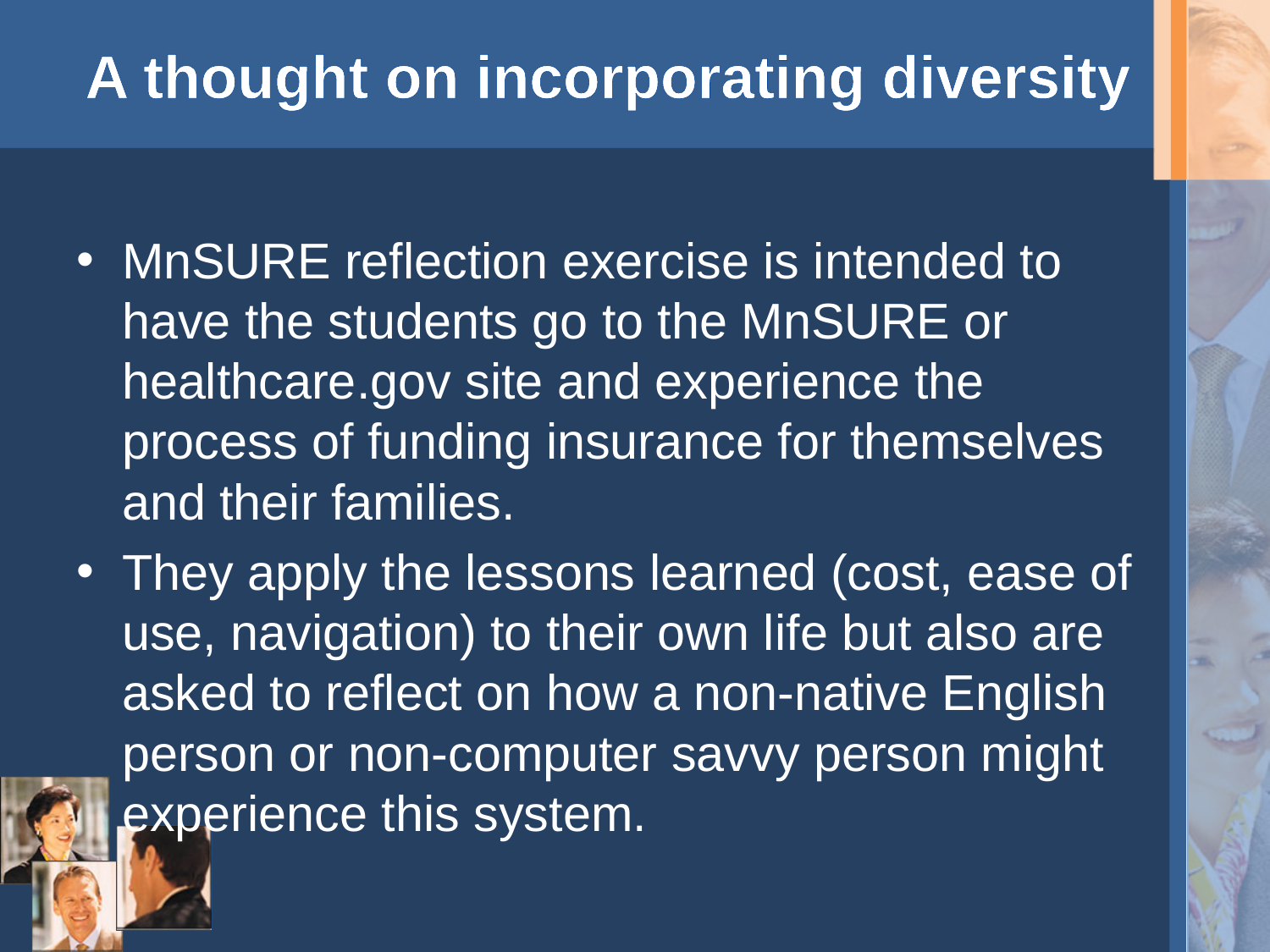

# A thought on incorporating diversity
MnSURE reflection exercise is intended to have the students go to the MnSURE or healthcare.gov site and experience the process of funding insurance for themselves and their families.
They apply the lessons learned (cost, ease of use, navigation) to their own life but also are asked to reflect on how a non-native English person or non-computer savvy person might experience this system.